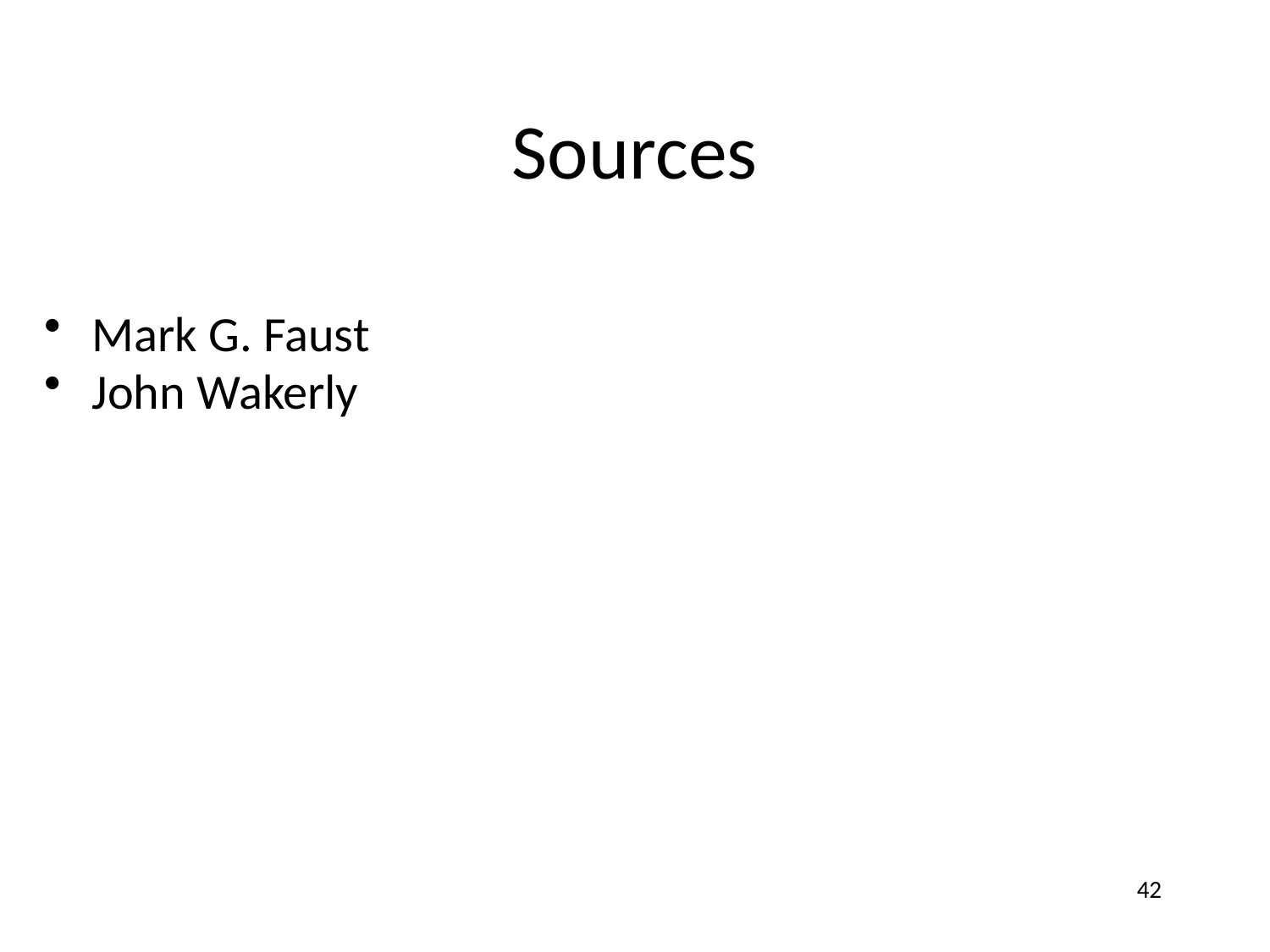

# Sources

Mark G. Faust
John Wakerly

42